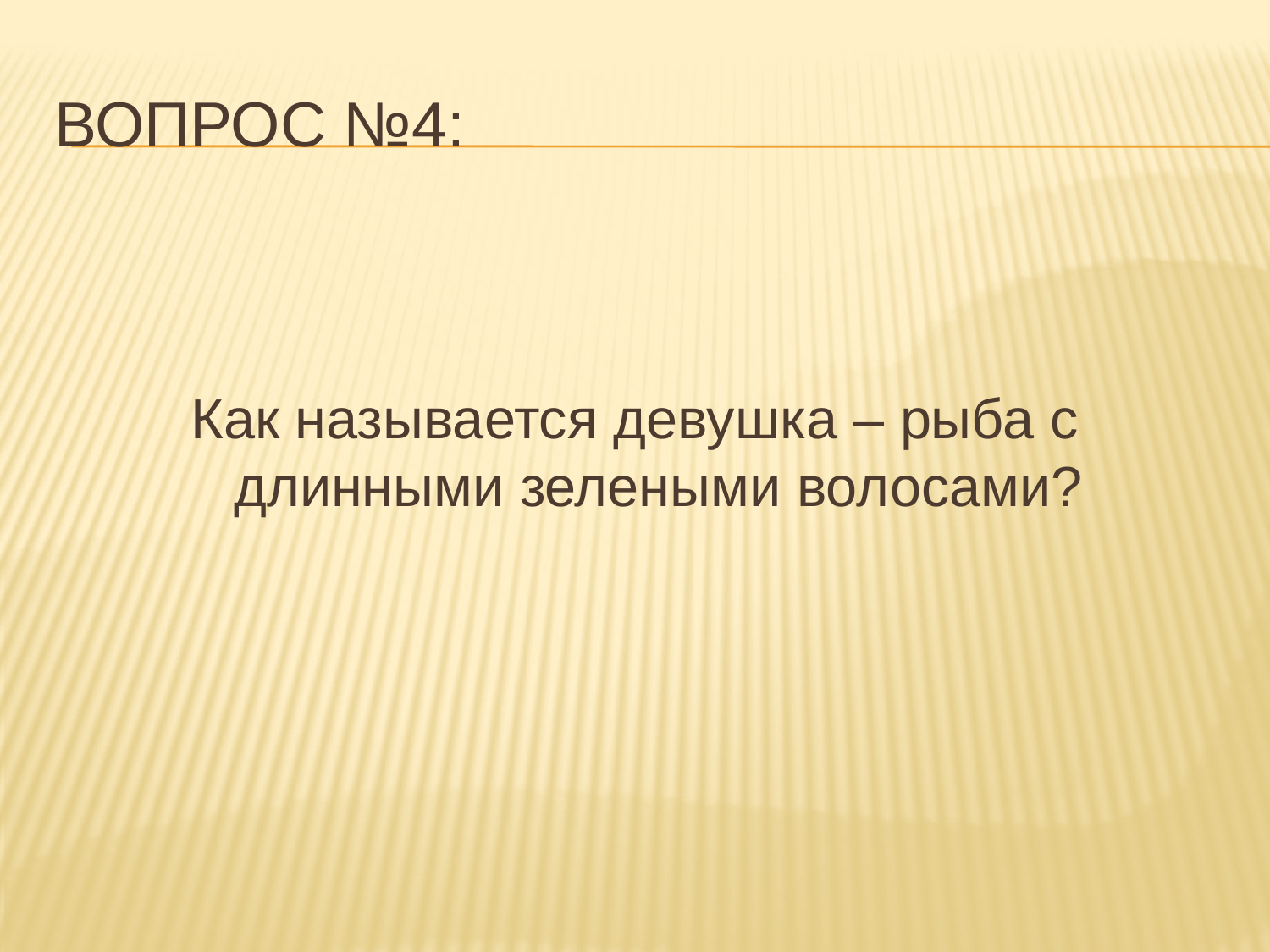

# Вопрос №4:
Как называется девушка – рыба с длинными зелеными волосами?